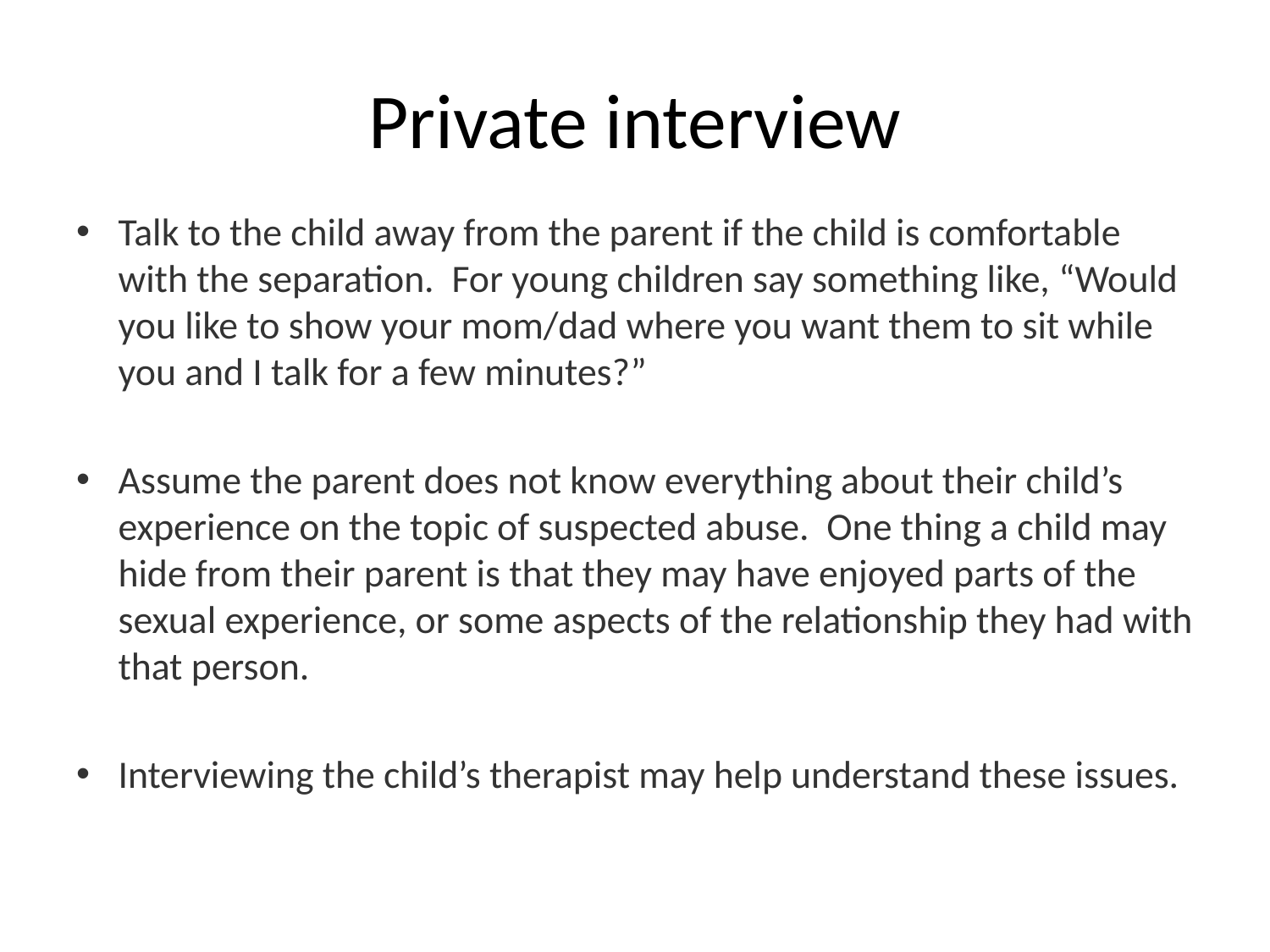

# Private interview

Talk to the child away from the parent if the child is comfortable with the separation.  For young children say something like, “Would you like to show your mom/dad where you want them to sit while you and I talk for a few minutes?”

Assume the parent does not know everything about their child’s experience on the topic of suspected abuse.  One thing a child may hide from their parent is that they may have enjoyed parts of the sexual experience, or some aspects of the relationship they had with that person.

Interviewing the child’s therapist may help understand these issues.